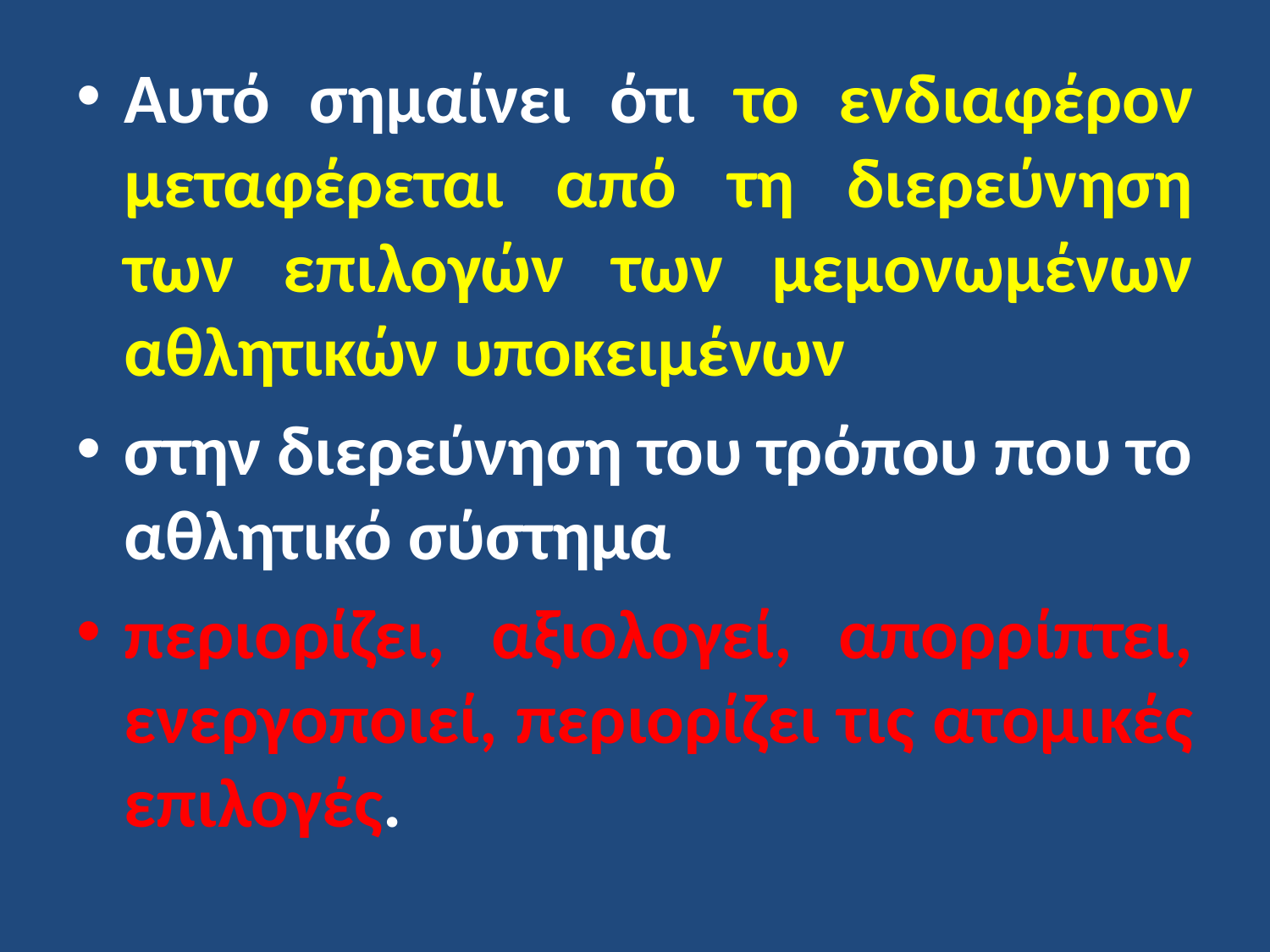

Αυτό σημαίνει ότι το ενδιαφέρον μεταφέρεται από τη διερεύνηση των επιλογών των μεμονωμένων αθλητικών υποκειμένων
στην διερεύνηση του τρόπου που το αθλητικό σύστημα
περιορίζει, αξιολογεί, απορρίπτει, ενεργοποιεί, περιορίζει τις ατομικές επιλογές.